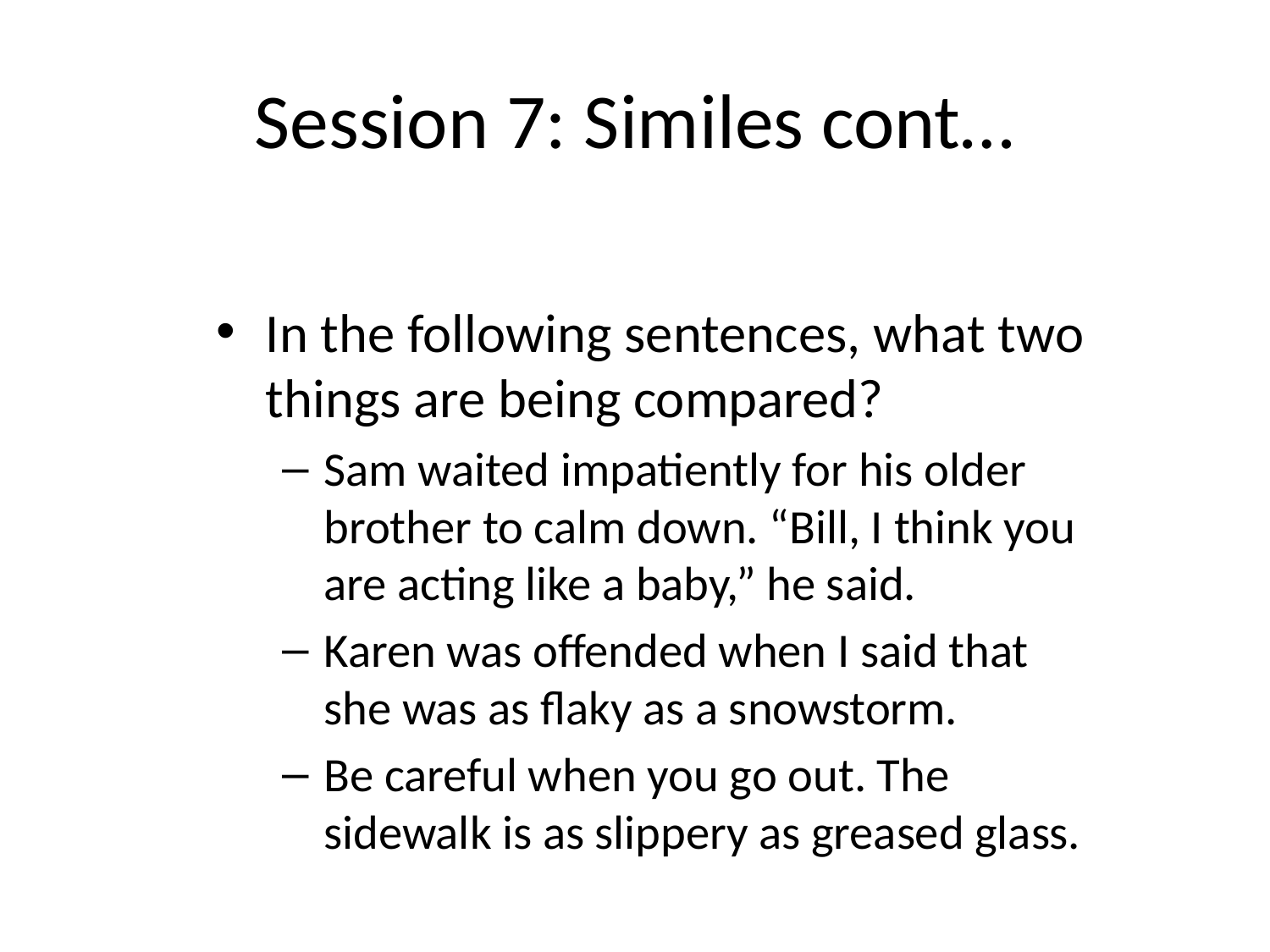

# Session 7: Similes cont…
In the following sentences, what two things are being compared?
Sam waited impatiently for his older brother to calm down. “Bill, I think you are acting like a baby,” he said.
Karen was offended when I said that she was as flaky as a snowstorm.
Be careful when you go out. The sidewalk is as slippery as greased glass.